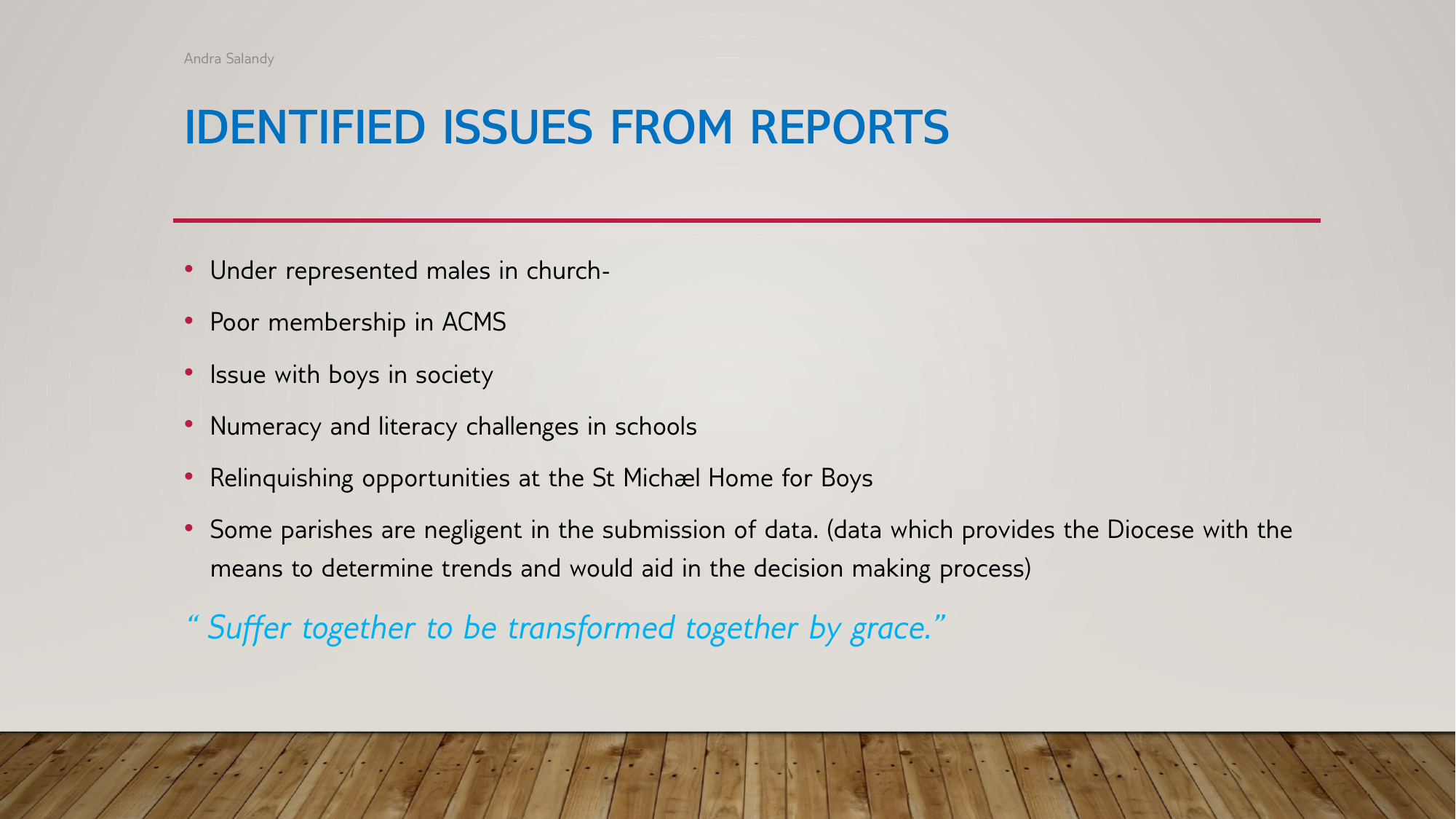

Andra Salandy
# Identified issues from reports
Under represented males in church-
Poor membership in ACMS
Issue with boys in society
Numeracy and literacy challenges in schools
Relinquishing opportunities at the St Michael Home for Boys
Some parishes are negligent in the submission of data. (data which provides the Diocese with the means to determine trends and would aid in the decision making process)
“ Suffer together to be transformed together by grace.”